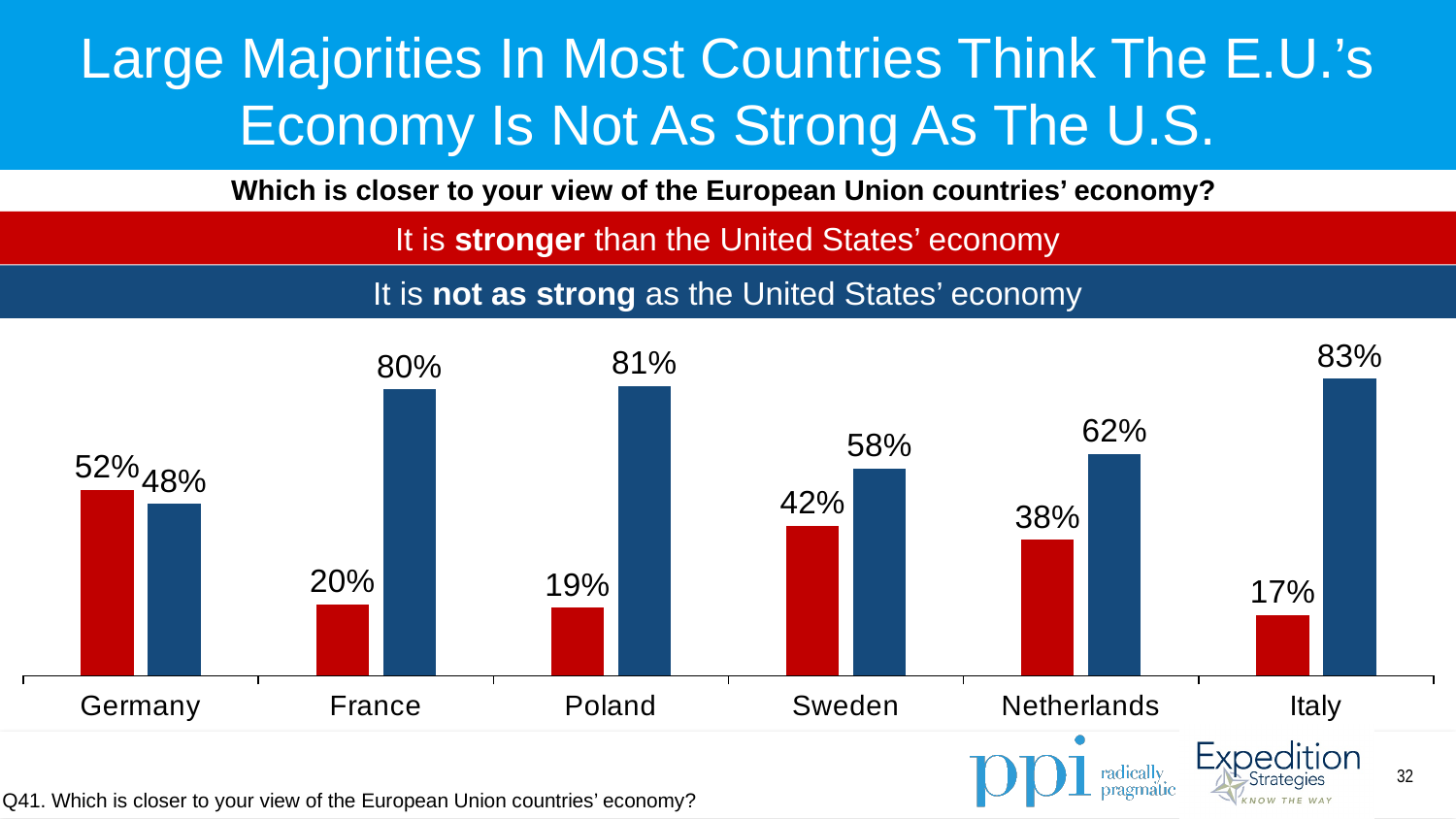

Large Majorities In Most Countries Think The E.U.’s Economy Is Not As Strong As The U.S.
Which is closer to your view of the European Union countries’ economy?

It is stronger than the United States’ economy
It is not as strong as the United States’ economy

### Chart

| Category | Column2 | Column3 |
|---|---|---|
| Germany | 0.52 | 0.48 |
| France | 0.2 | 0.8 |
| Poland | 0.19 | 0.81 |
| Sweden | 0.42 | 0.58 |
| Netherlands | 0.38 | 0.62 |
| Italy | 0.17 | 0.83 |
Q41. Which is closer to your view of the European Union countries’ economy?